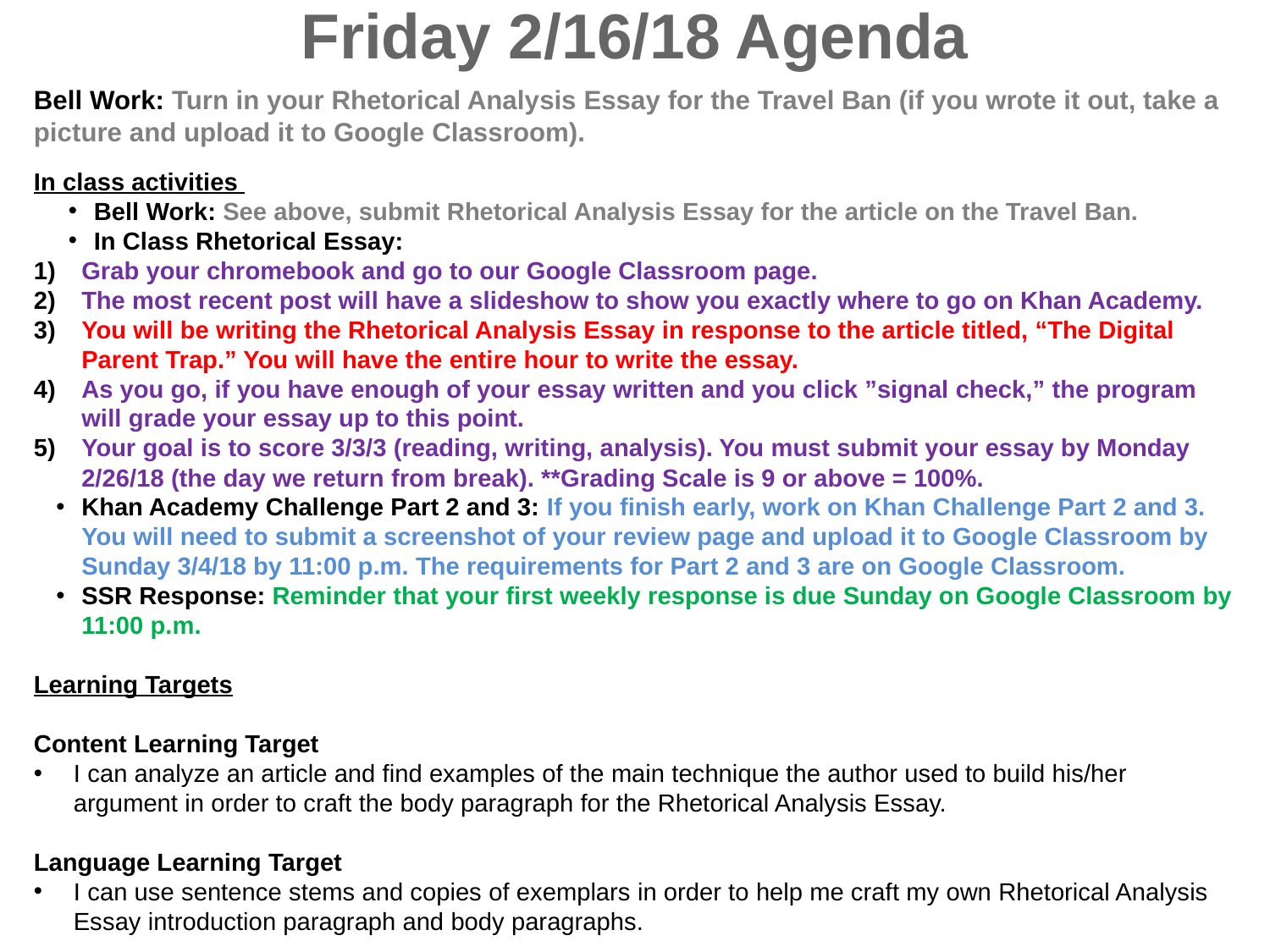

Friday 2/16/18 Agenda
Bell Work: Turn in your Rhetorical Analysis Essay for the Travel Ban (if you wrote it out, take a picture and upload it to Google Classroom).

In class activities
Bell Work: See above, submit Rhetorical Analysis Essay for the article on the Travel Ban.
In Class Rhetorical Essay:
Grab your chromebook and go to our Google Classroom page.
The most recent post will have a slideshow to show you exactly where to go on Khan Academy.
You will be writing the Rhetorical Analysis Essay in response to the article titled, “The Digital Parent Trap.” You will have the entire hour to write the essay.
As you go, if you have enough of your essay written and you click ”signal check,” the program will grade your essay up to this point.
Your goal is to score 3/3/3 (reading, writing, analysis). You must submit your essay by Monday 2/26/18 (the day we return from break). **Grading Scale is 9 or above = 100%.
Khan Academy Challenge Part 2 and 3: If you finish early, work on Khan Challenge Part 2 and 3. You will need to submit a screenshot of your review page and upload it to Google Classroom by Sunday 3/4/18 by 11:00 p.m. The requirements for Part 2 and 3 are on Google Classroom.
SSR Response: Reminder that your first weekly response is due Sunday on Google Classroom by 11:00 p.m.

Learning Targets

Content Learning Target
I can analyze an article and find examples of the main technique the author used to build his/her argument in order to craft the body paragraph for the Rhetorical Analysis Essay.

Language Learning Target
I can use sentence stems and copies of exemplars in order to help me craft my own Rhetorical Analysis Essay introduction paragraph and body paragraphs.